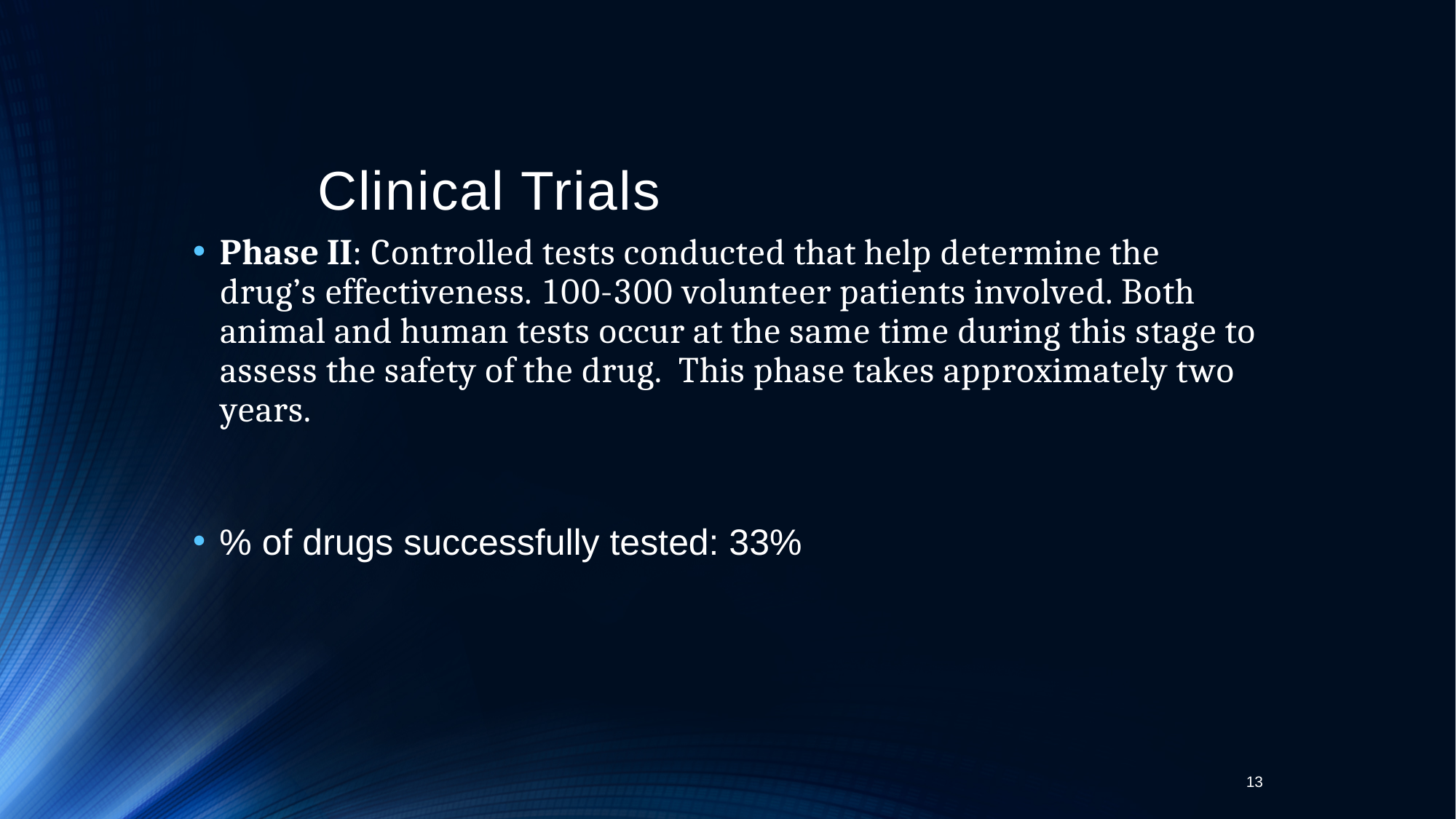

# Clinical Trials
Phase II: Controlled tests conducted that help determine the drug’s effectiveness. 100-300 volunteer patients involved. Both animal and human tests occur at the same time during this stage to assess the safety of the drug.  This phase takes approximately two years.

% of drugs successfully tested: 33%
13